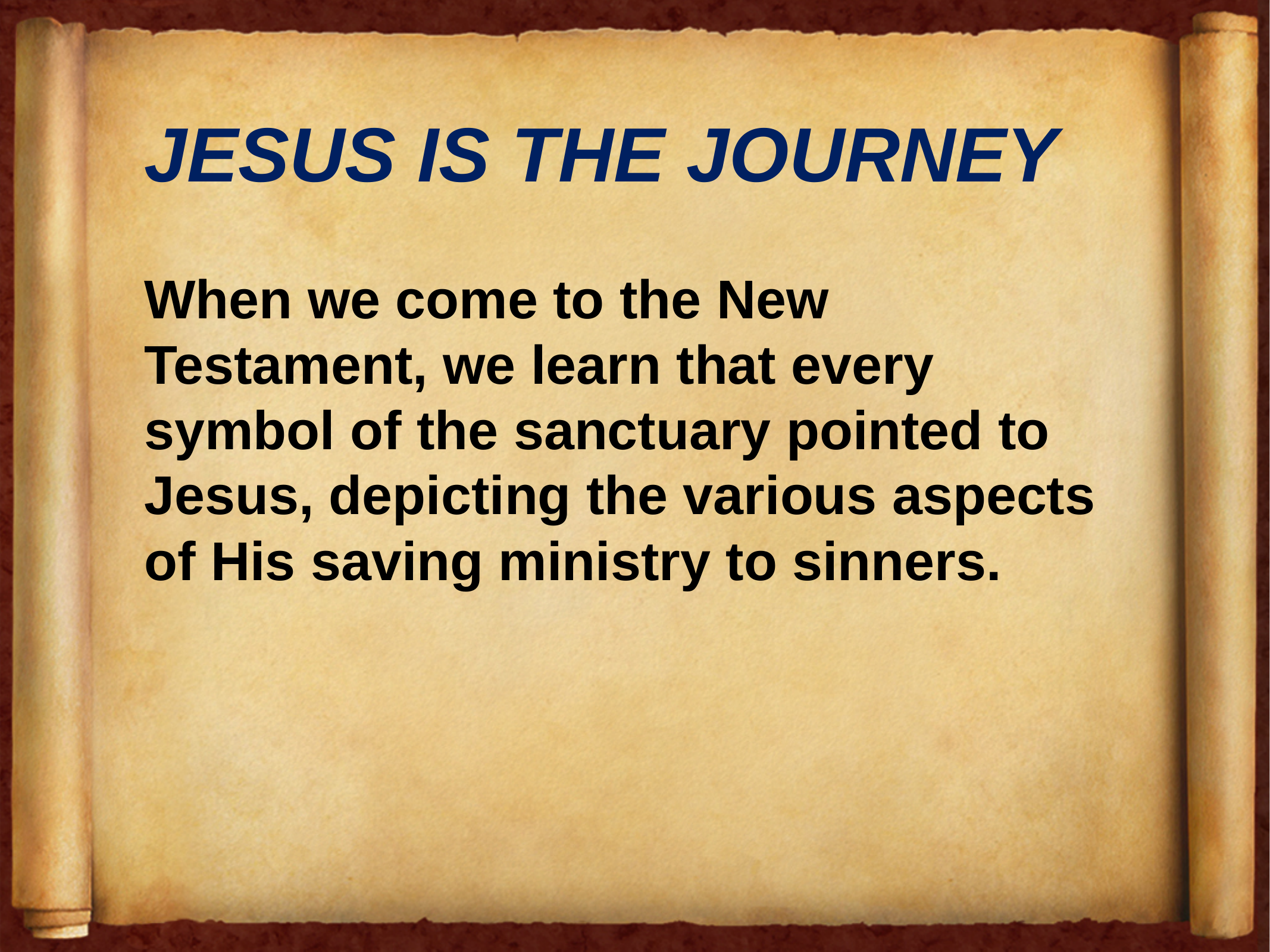

JESUS IS THE JOURNEY

When we come to the New Testament, we learn that every symbol of the sanctuary pointed to Jesus, depicting the various aspects of His saving ministry to sinners.